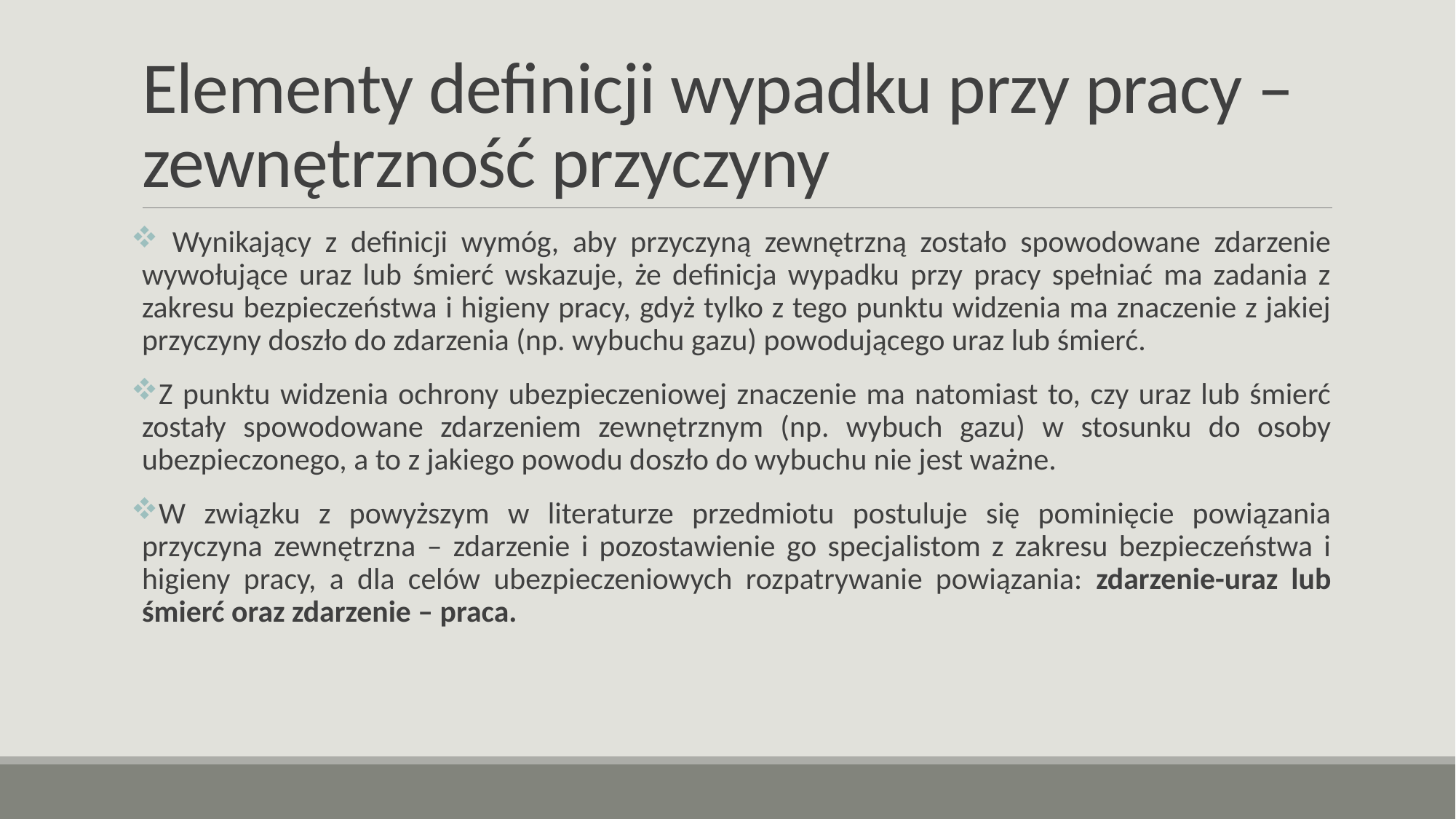

# Elementy definicji wypadku przy pracy –zewnętrzność przyczyny
 Wynikający z definicji wymóg, aby przyczyną zewnętrzną zostało spowodowane zdarzenie wywołujące uraz lub śmierć wskazuje, że definicja wypadku przy pracy spełniać ma zadania z zakresu bezpieczeństwa i higieny pracy, gdyż tylko z tego punktu widzenia ma znaczenie z jakiej przyczyny doszło do zdarzenia (np. wybuchu gazu) powodującego uraz lub śmierć.
Z punktu widzenia ochrony ubezpieczeniowej znaczenie ma natomiast to, czy uraz lub śmierć zostały spowodowane zdarzeniem zewnętrznym (np. wybuch gazu) w stosunku do osoby ubezpieczonego, a to z jakiego powodu doszło do wybuchu nie jest ważne.
W związku z powyższym w literaturze przedmiotu postuluje się pominięcie powiązania przyczyna zewnętrzna – zdarzenie i pozostawienie go specjalistom z zakresu bezpieczeństwa i higieny pracy, a dla celów ubezpieczeniowych rozpatrywanie powiązania: zdarzenie-uraz lub śmierć oraz zdarzenie – praca.